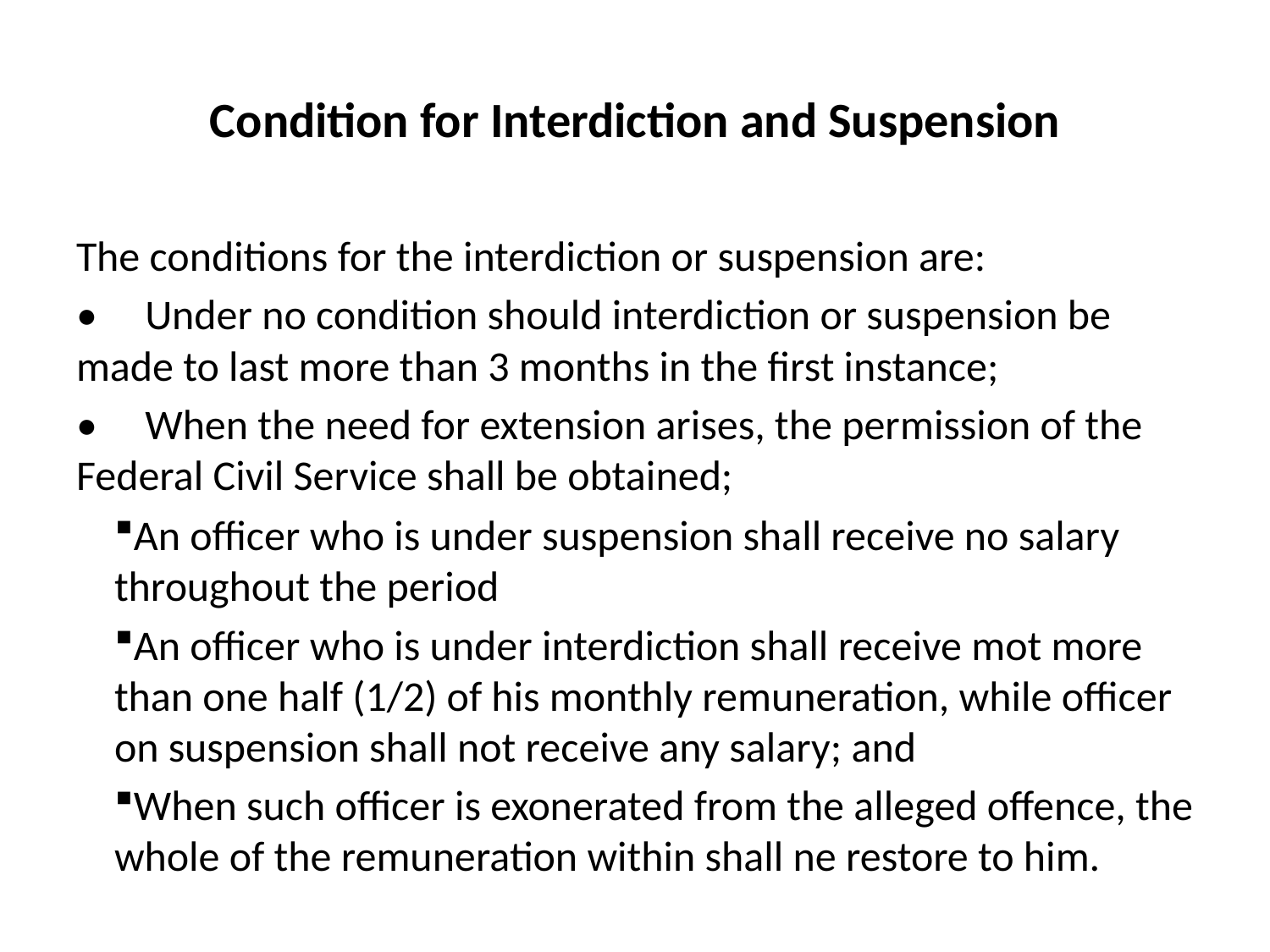

# Condition for Interdiction and Suspension
The conditions for the interdiction or suspension are:
•     Under no condition should interdiction or suspension be made to last more than 3 months in the first instance;
•     When the need for extension arises, the permission of the Federal Civil Service shall be obtained;
An officer who is under suspension shall receive no salary throughout the period
An officer who is under interdiction shall receive mot more than one half (1/2) of his monthly remuneration, while officer on suspension shall not receive any salary; and
When such officer is exonerated from the alleged offence, the whole of the remuneration within shall ne restore to him.